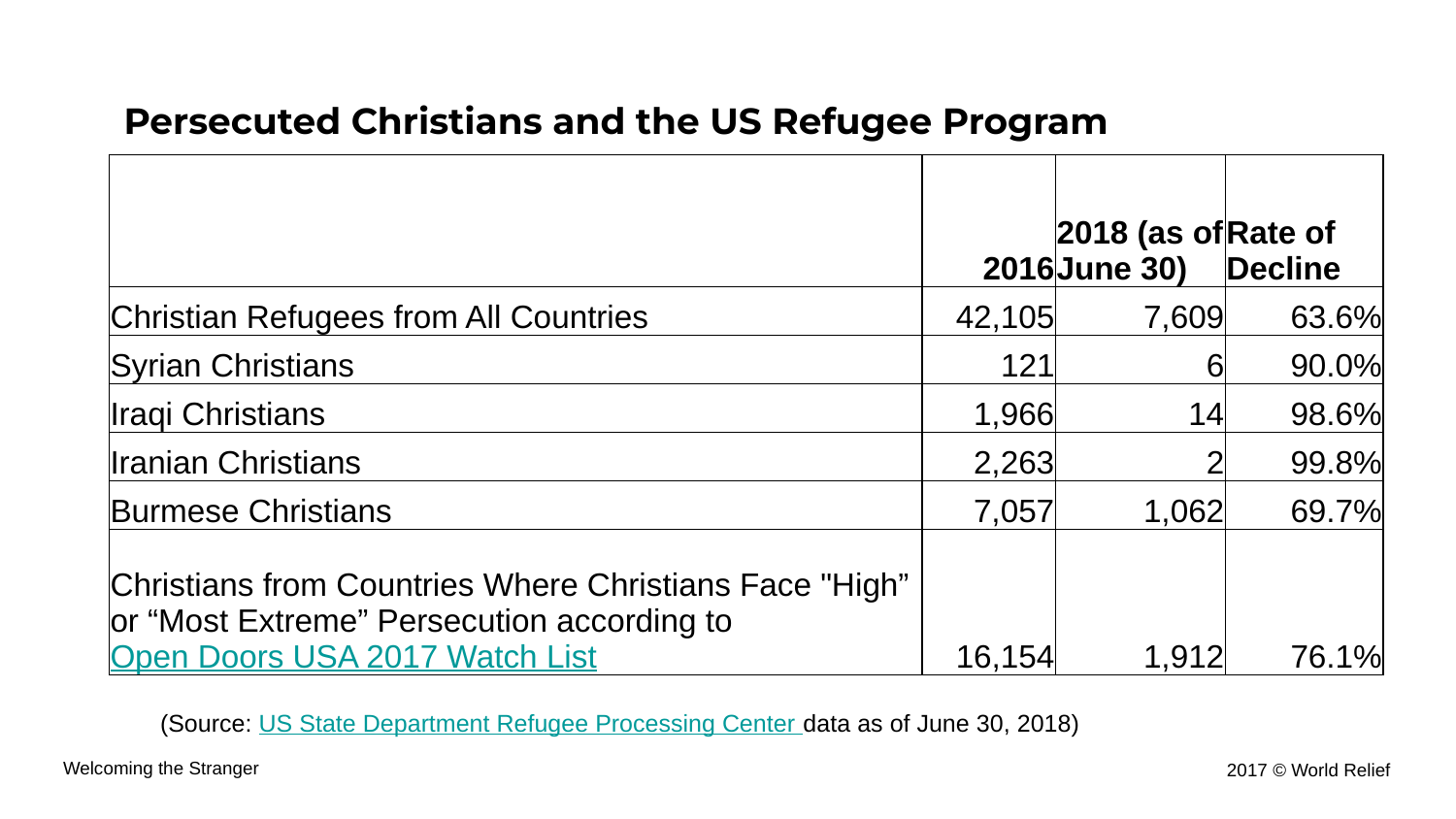

# Persecuted Christians and the US Refugee Program

|  | 2016 | 2018 (as of June 30) | Rate of Decline |
| --- | --- | --- | --- |
| Christian Refugees from All Countries | 42,105 | 7,609 | 63.6% |
| Syrian Christians | 121 | 6 | 90.0% |
| Iraqi Christians | 1,966 | 14 | 98.6% |
| Iranian Christians | 2,263 | 2 | 99.8% |
| Burmese Christians | 7,057 | 1,062 | 69.7% |
| Christians from Countries Where Christians Face "High” or “Most Extreme” Persecution according to Open Doors USA 2017 Watch List | 16,154 | 1,912 | 76.1% |
(Source: US State Department Refugee Processing Center data as of June 30, 2018)